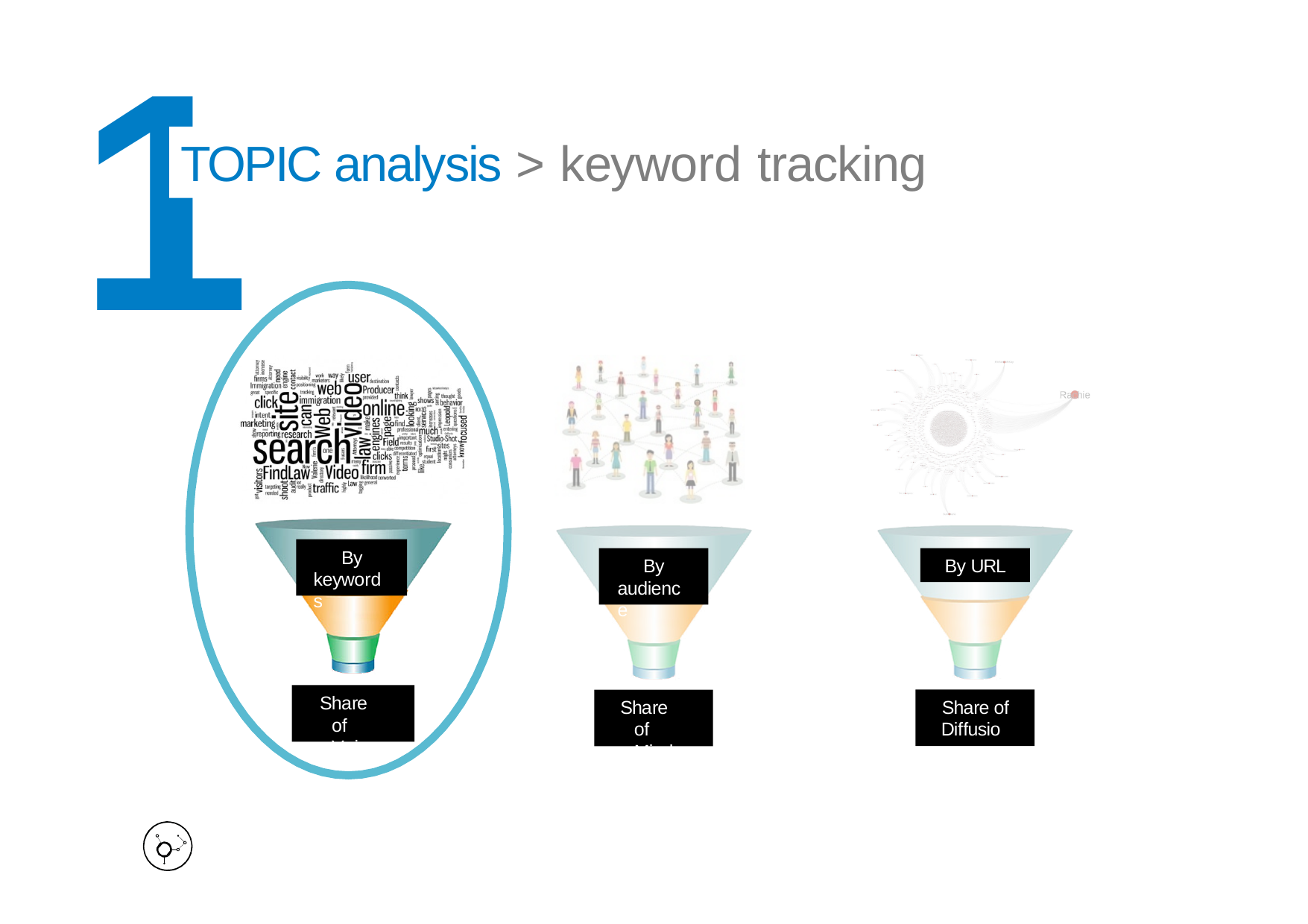

1

# TOPIC analysis > keyword tracking

By keywords

By URL
By audience

Share of Voice
Share of Mind
Share of Diffusion